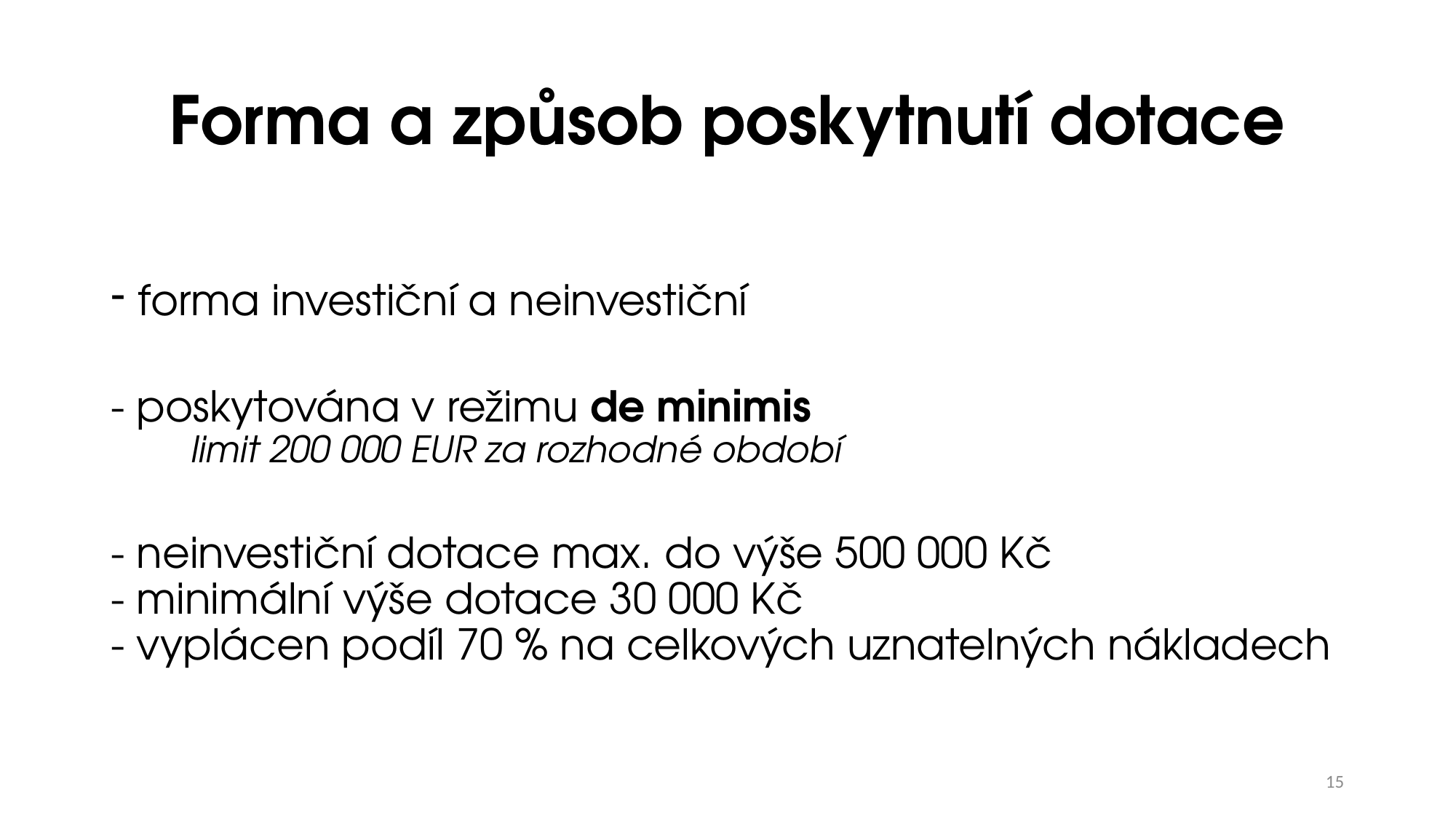

# Forma a způsob poskytnutí dotace
forma investiční a neinvestiční
- poskytována v režimu de minimis
        limit 200 000 EUR za rozhodné období
- neinvestiční dotace max. do výše 500 000 Kč
- minimální výše dotace 30 000 Kč
- vyplácen podíl 70 % na celkových uznatelných nákladech
15